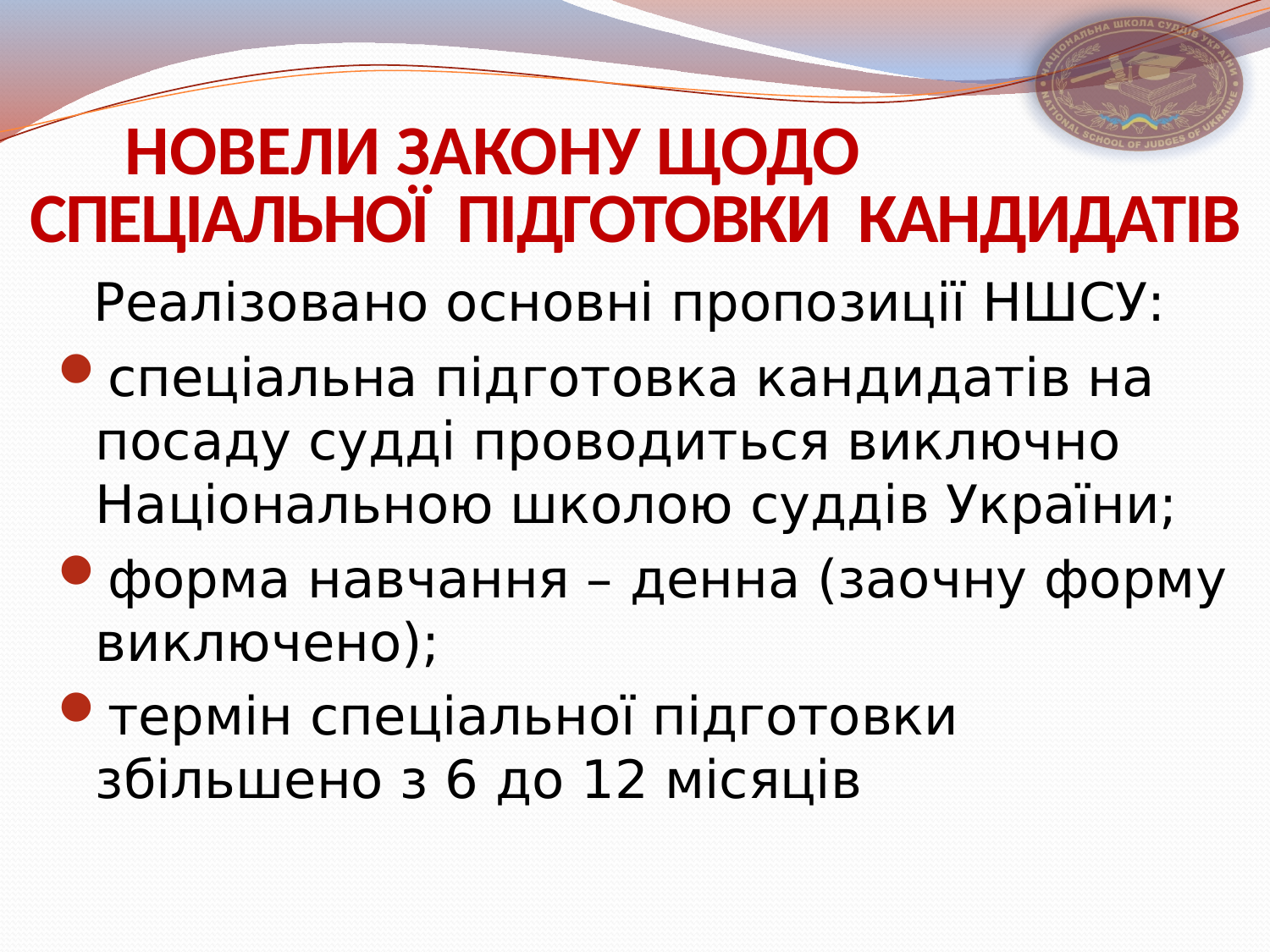

# НОВЕЛИ ЗАКОНУ ЩОДО СПЕЦІАЛЬНОЇ  ПІДГОТОВКИ  КАНДИДАТІВ
  Реалізовано основні пропозиції НШСУ:
спеціальна підготовка кандидатів на посаду судді проводиться виключно Національною школою суддів України;
форма навчання – денна (заочну форму виключено);
термін спеціальної підготовки збільшено з 6 до 12 місяців